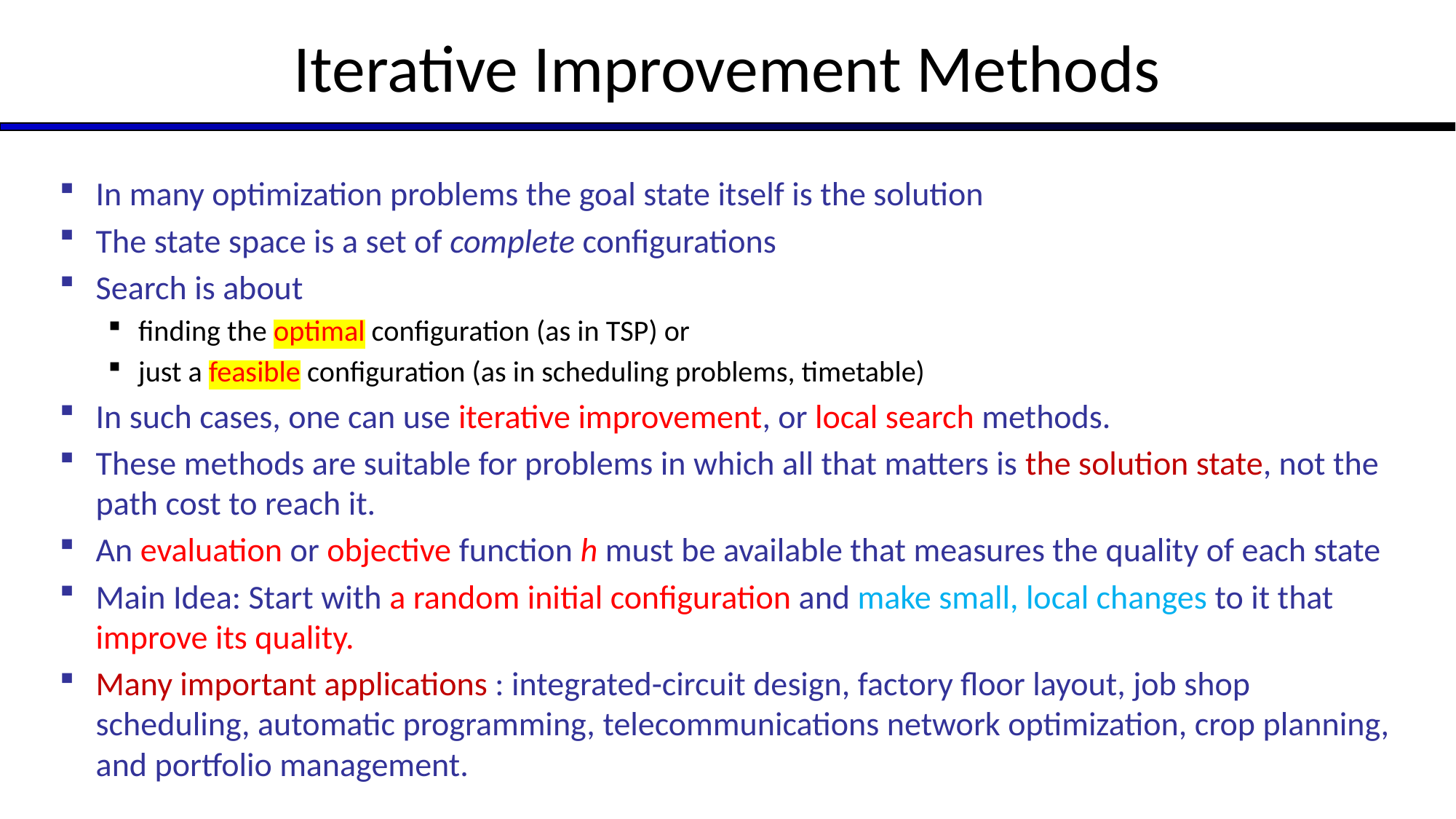

# Iterative Improvement Methods
In many optimization problems the goal state itself is the solution
The state space is a set of complete configurations
Search is about
finding the optimal configuration (as in TSP) or
just a feasible configuration (as in scheduling problems, timetable)
In such cases, one can use iterative improvement, or local search methods.
These methods are suitable for problems in which all that matters is the solution state, not the path cost to reach it.
An evaluation or objective function h must be available that measures the quality of each state
Main Idea: Start with a random initial configuration and make small, local changes to it that improve its quality.
Many important applications : integrated-circuit design, factory floor layout, job shop scheduling, automatic programming, telecommunications network optimization, crop planning, and portfolio management.